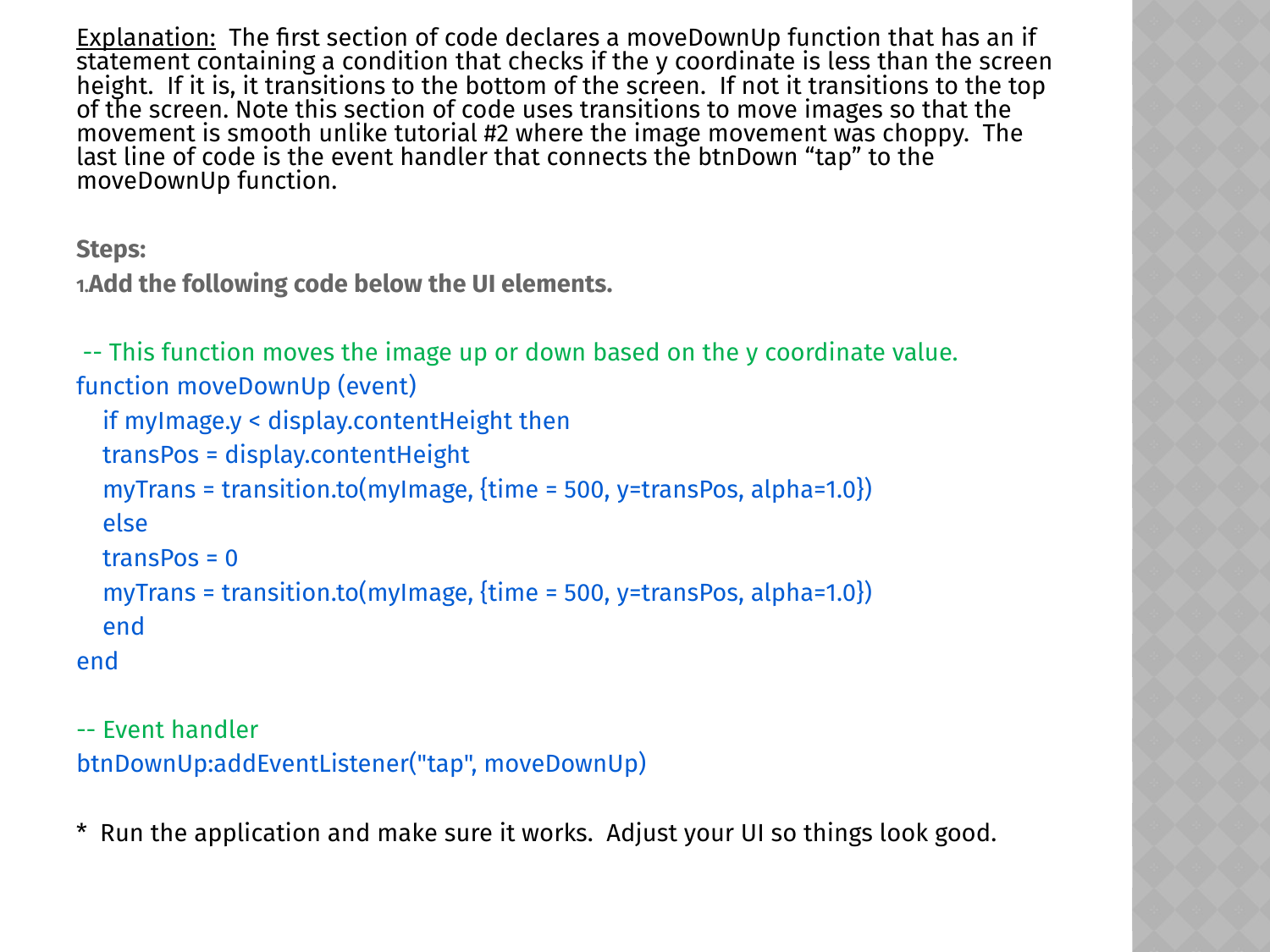

Explanation:  The first section of code declares a moveDownUp function that has an if statement containing a condition that checks if the y coordinate is less than the screen height.  If it is, it transitions to the bottom of the screen.  If not it transitions to the top of the screen. Note this section of code uses transitions to move images so that the movement is smooth unlike tutorial #2 where the image movement was choppy.  The last line of code is the event handler that connects the btnDown “tap” to the moveDownUp function.

Steps:
Add the following code below the UI elements.

 -- This function moves the image up or down based on the y coordinate value.
function moveDownUp (event)
    if myImage.y < display.contentHeight then
    transPos = display.contentHeight
    myTrans = transition.to(myImage, {time = 500, y=transPos, alpha=1.0})
    else
    transPos = 0
    myTrans = transition.to(myImage, {time = 500, y=transPos, alpha=1.0})
    end
end

-- Event handler
btnDownUp:addEventListener("tap", moveDownUp)

*  Run the application and make sure it works.  Adjust your UI so things look good.